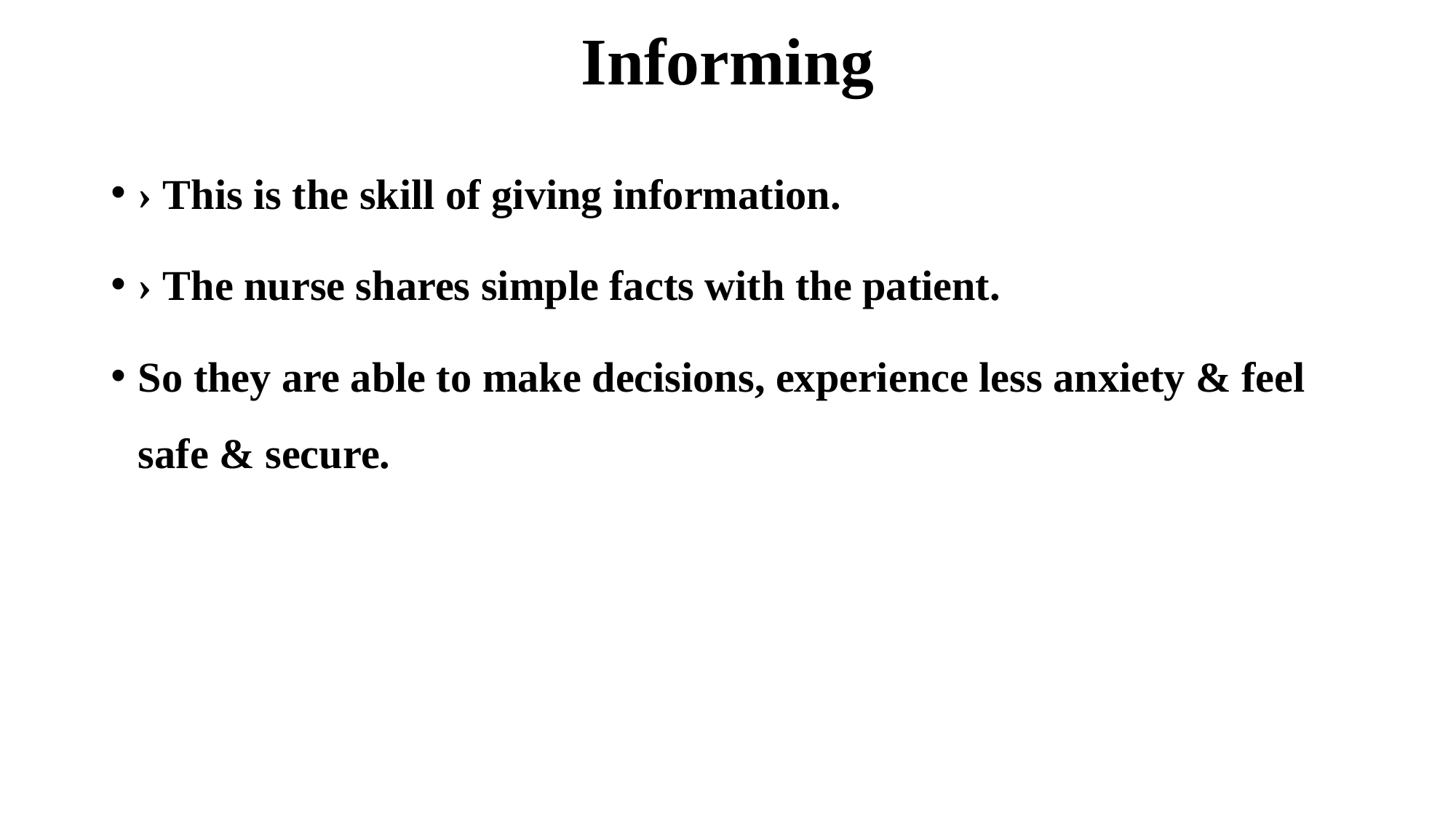

# Informing
› This is the skill of giving information.
› The nurse shares simple facts with the patient.
So they are able to make decisions, experience less anxiety & feel safe & secure.